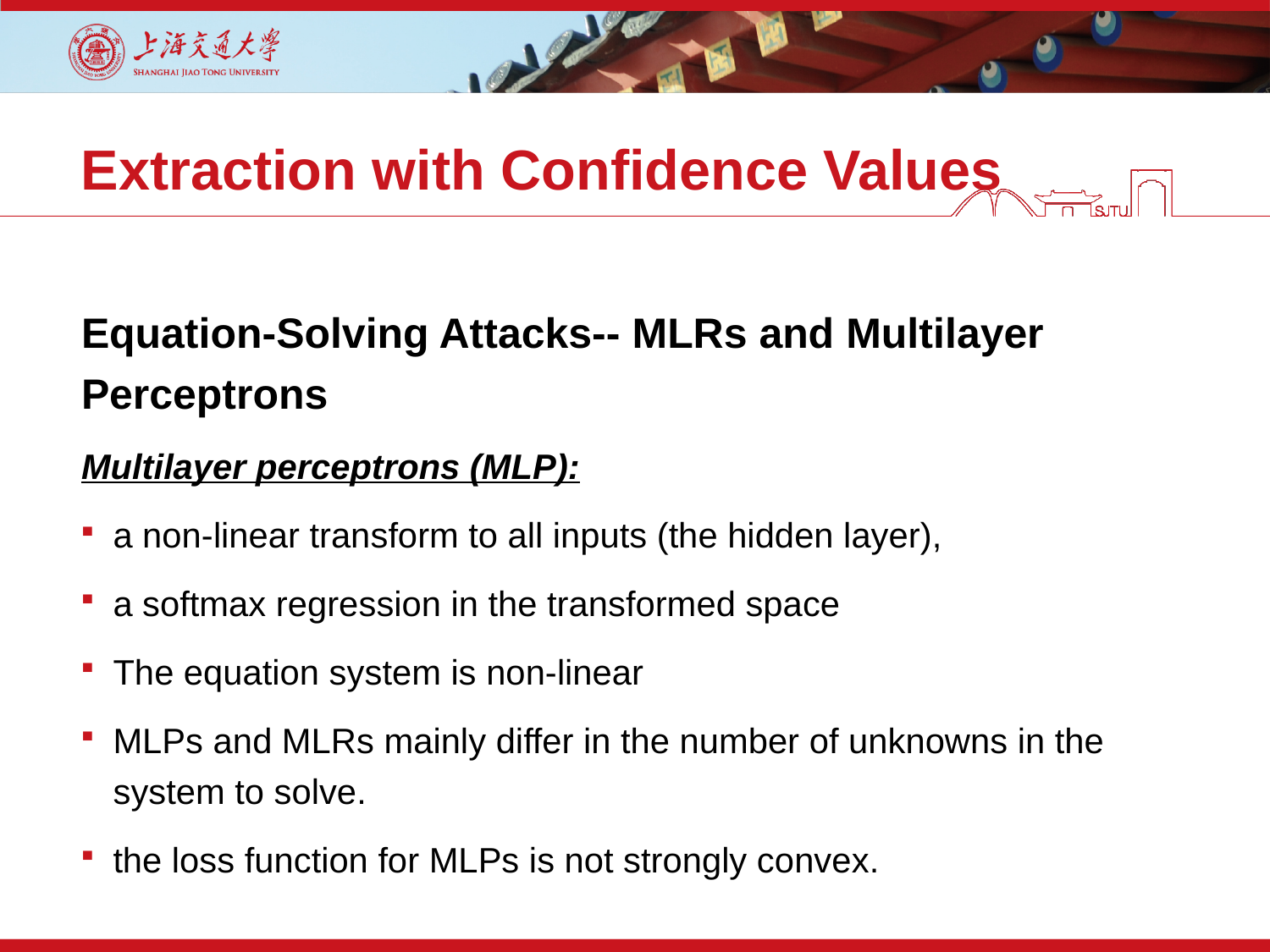

# Extraction with Confidence Values
Equation-Solving Attacks-- MLRs and Multilayer Perceptrons
Multilayer perceptrons (MLP):
a non-linear transform to all inputs (the hidden layer),
a softmax regression in the transformed space
The equation system is non-linear
MLPs and MLRs mainly differ in the number of unknowns in the system to solve.
the loss function for MLPs is not strongly convex.